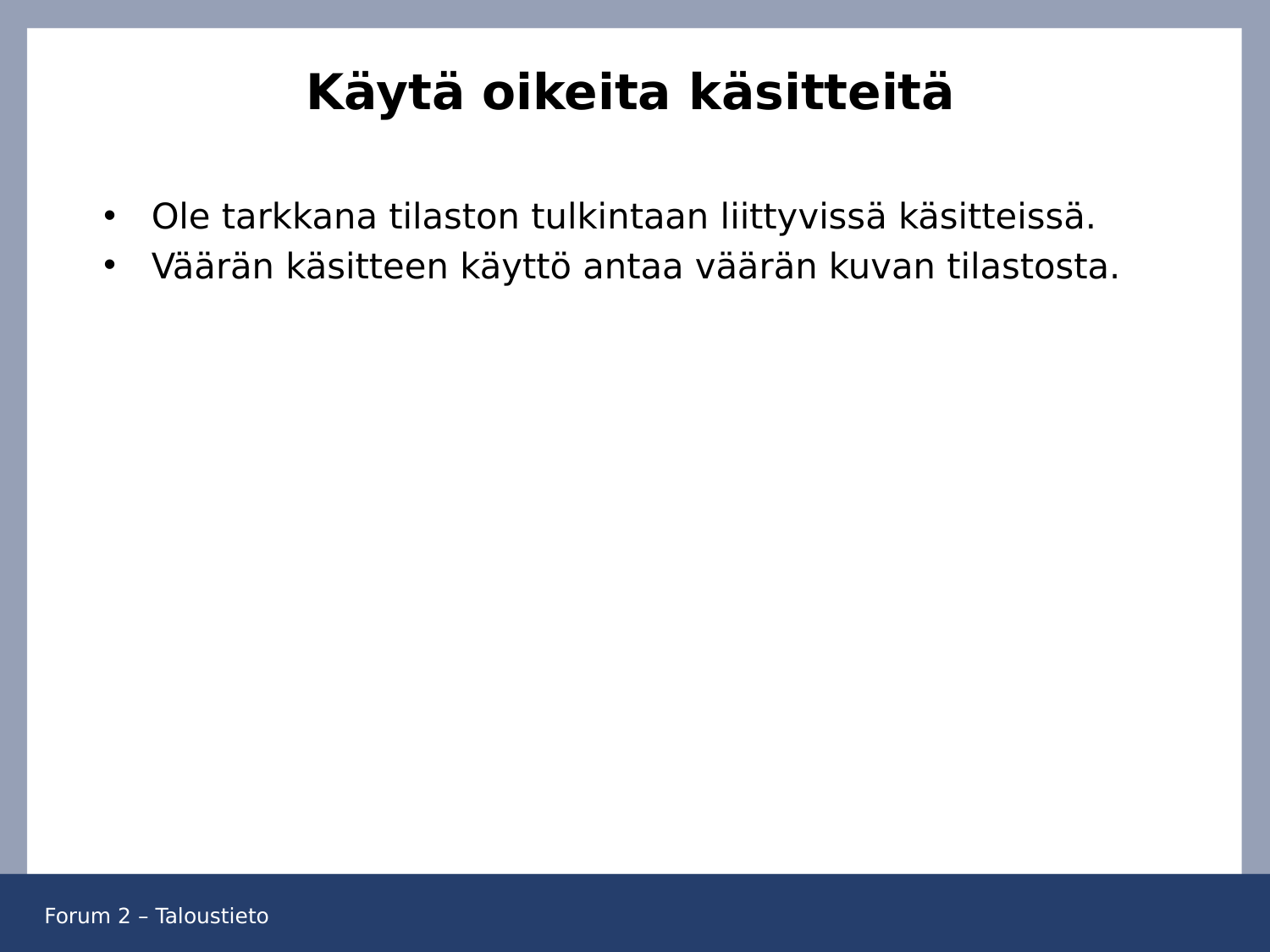

# Käytä oikeita käsitteitä
Ole tarkkana tilaston tulkintaan liittyvissä käsitteissä.
Väärän käsitteen käyttö antaa väärän kuvan tilastosta.